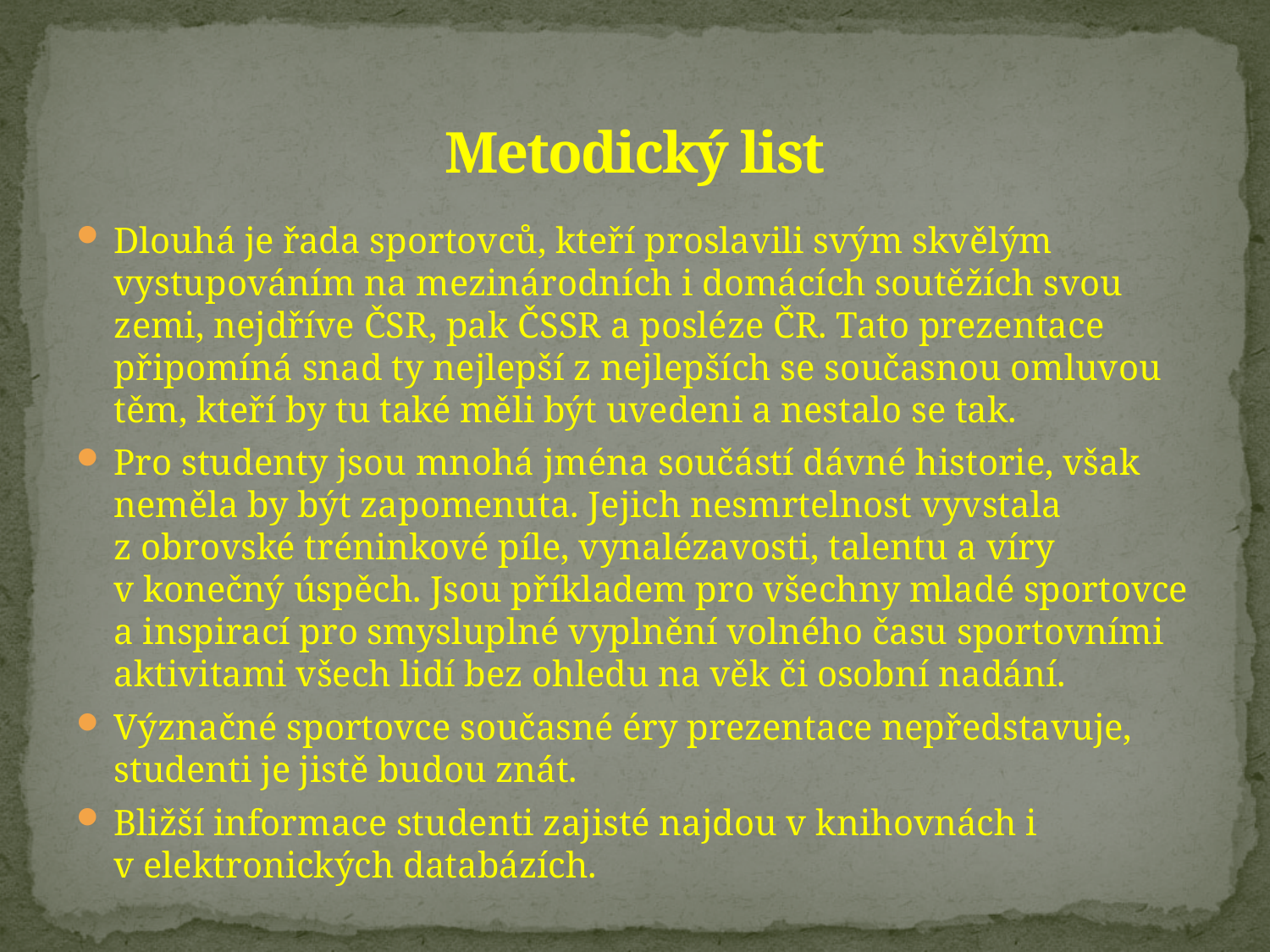

# Metodický list
Dlouhá je řada sportovců, kteří proslavili svým skvělým vystupováním na mezinárodních i domácích soutěžích svou zemi, nejdříve ČSR, pak ČSSR a posléze ČR. Tato prezentace připomíná snad ty nejlepší z nejlepších se současnou omluvou těm, kteří by tu také měli být uvedeni a nestalo se tak.
Pro studenty jsou mnohá jména součástí dávné historie, však neměla by být zapomenuta. Jejich nesmrtelnost vyvstala z obrovské tréninkové píle, vynalézavosti, talentu a víry v konečný úspěch. Jsou příkladem pro všechny mladé sportovce a inspirací pro smysluplné vyplnění volného času sportovními aktivitami všech lidí bez ohledu na věk či osobní nadání.
Význačné sportovce současné éry prezentace nepředstavuje, studenti je jistě budou znát.
Bližší informace studenti zajisté najdou v knihovnách i v elektronických databázích.